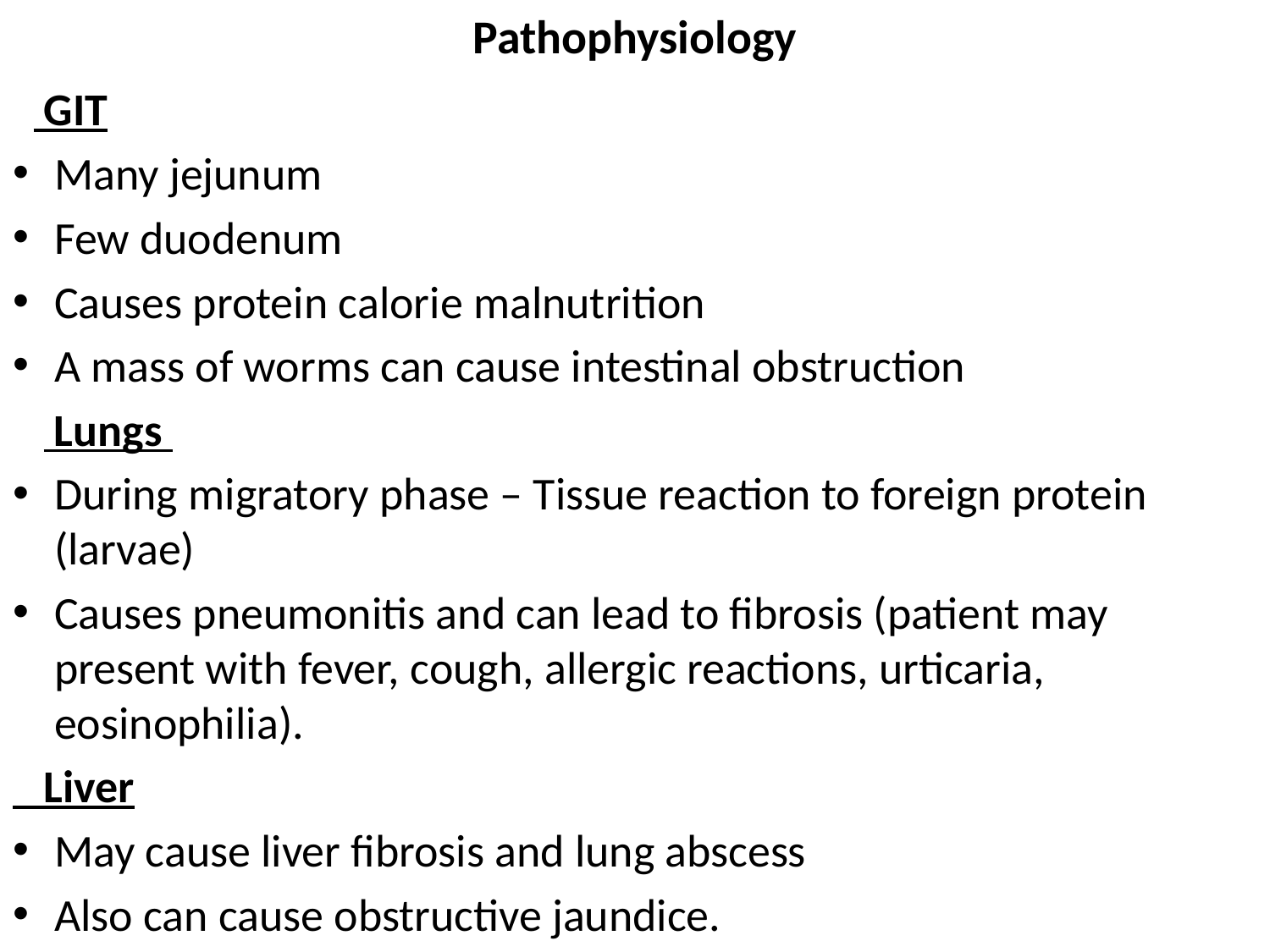

# Pathophysiology
   GIT
Many jejunum
Few duodenum
Causes protein calorie malnutrition
A mass of worms can cause intestinal obstruction
    Lungs
During migratory phase – Tissue reaction to foreign protein (larvae)
Causes pneumonitis and can lead to fibrosis (patient may present with fever, cough, allergic reactions, urticaria, eosinophilia).
   Liver
May cause liver fibrosis and lung abscess
Also can cause obstructive jaundice.